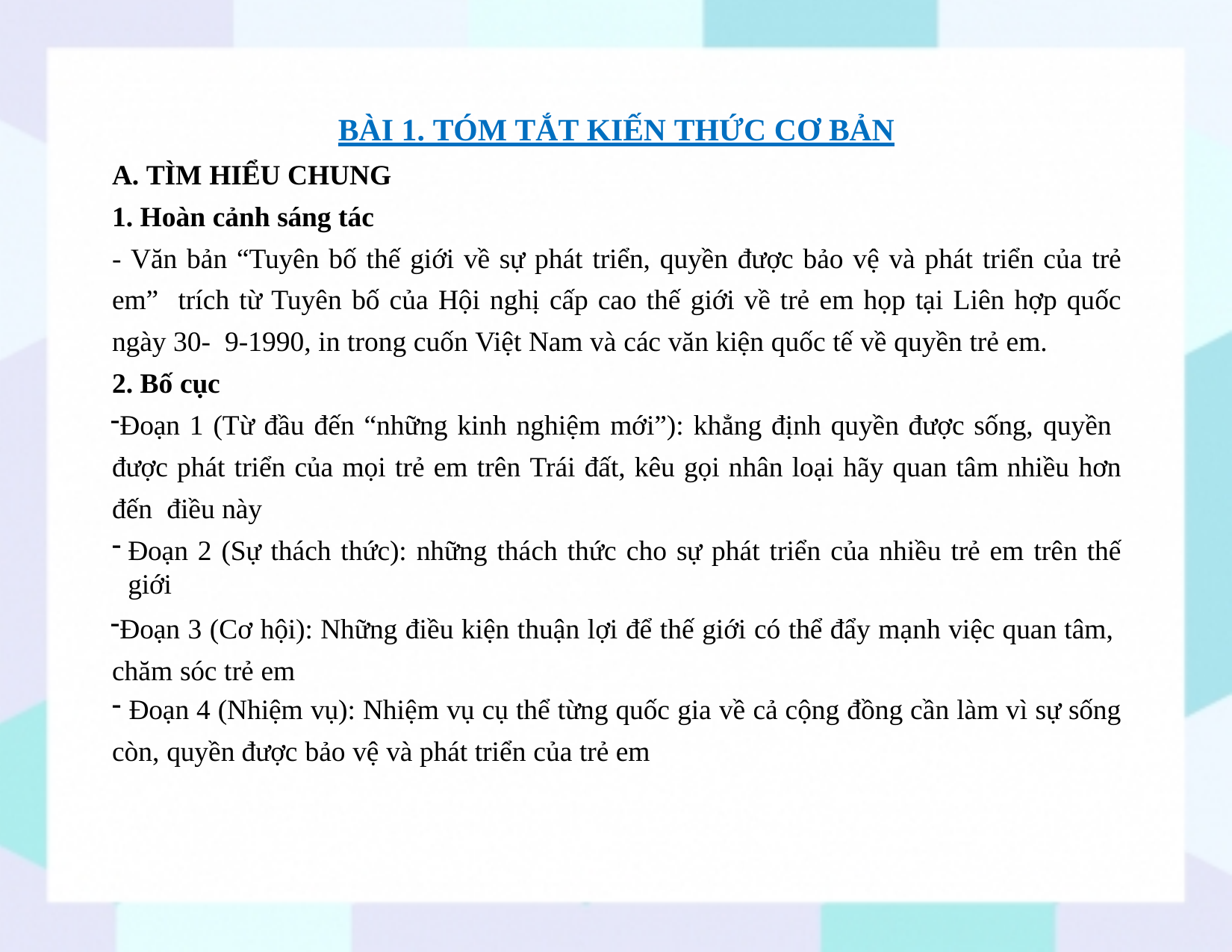

# BÀI 1. TÓM TẮT KIẾN THỨC CƠ BẢN
A. TÌM HIỂU CHUNG
1. Hoàn cảnh sáng tác
- Văn bản “Tuyên bố thế giới về sự phát triển, quyền được bảo vệ và phát triển của trẻ em”  trích từ Tuyên bố của Hội nghị cấp cao thế giới về trẻ em họp tại Liên hợp quốc ngày 30-  9-1990, in trong cuốn Việt Nam và các văn kiện quốc tế về quyền trẻ em.
2. Bố cục
Đoạn 1 (Từ đầu đến “những kinh nghiệm mới”): khẳng định quyền được sống, quyền  được phát triển của mọi trẻ em trên Trái đất, kêu gọi nhân loại hãy quan tâm nhiều hơn đến  điều này
Đoạn 2 (Sự thách thức): những thách thức cho sự phát triển của nhiều trẻ em trên thế giới
Đoạn 3 (Cơ hội): Những điều kiện thuận lợi để thế giới có thể đẩy mạnh việc quan tâm,  chăm sóc trẻ em
Đoạn 4 (Nhiệm vụ): Nhiệm vụ cụ thể từng quốc gia về cả cộng đồng cần làm vì sự sống
còn, quyền được bảo vệ và phát triển của trẻ em